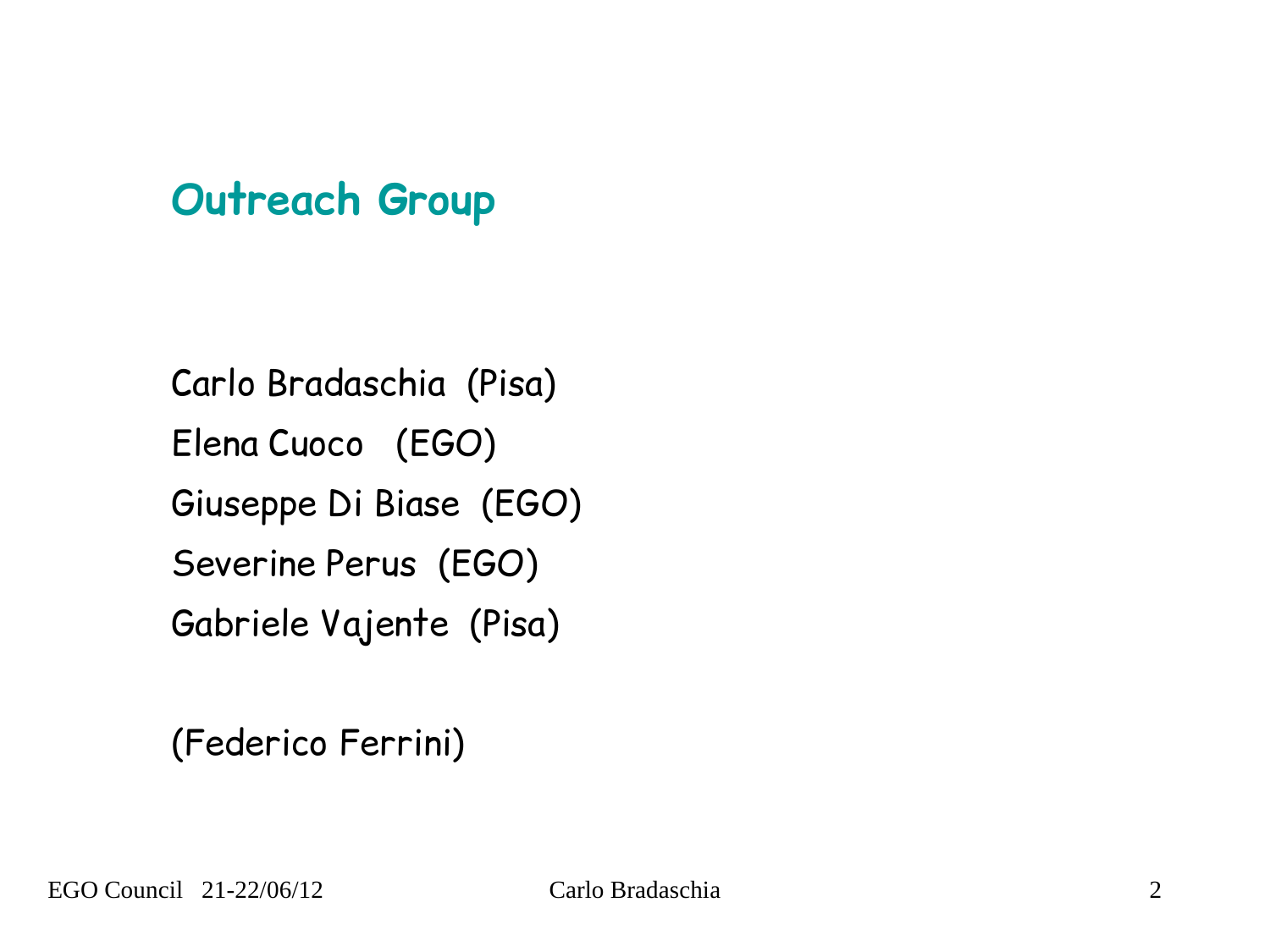

Outreach Group

Carlo Bradaschia  (Pisa)
Elena Cuoco   (EGO)
Giuseppe Di Biase  (EGO)
Severine Perus  (EGO)
Gabriele Vajente  (Pisa)

(Federico Ferrini)

EGO Council   21-22/06/12
Carlo Bradaschia
2